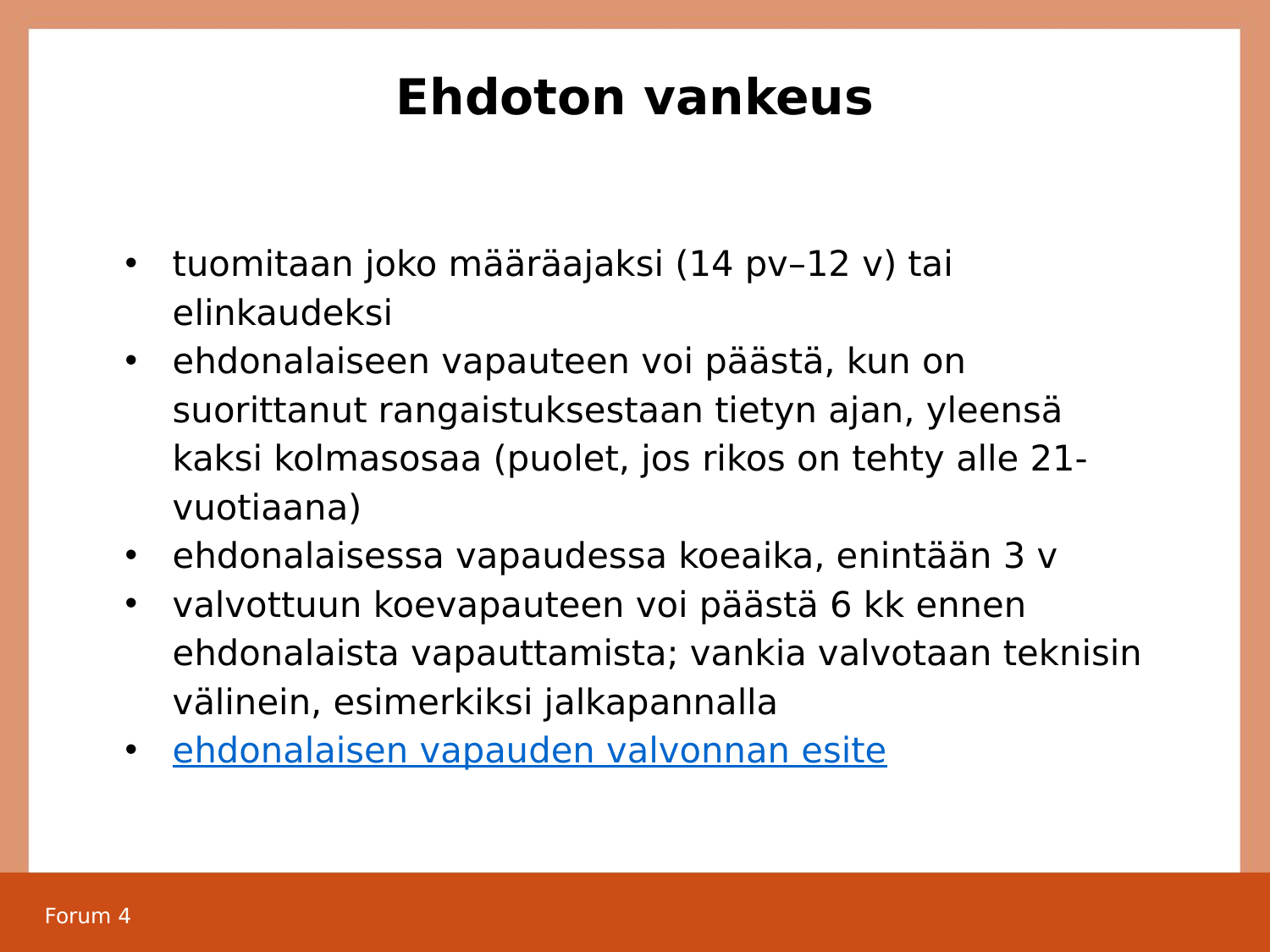

# Ehdoton vankeus
tuomitaan joko määräajaksi (14 pv–12 v) tai elinkaudeksi
ehdonalaiseen vapauteen voi päästä, kun on suorittanut rangaistuksestaan tietyn ajan, yleensä kaksi kolmasosaa (puolet, jos rikos on tehty alle 21-vuotiaana)
ehdonalaisessa vapaudessa koeaika, enintään 3 v
valvottuun koevapauteen voi päästä 6 kk ennen ehdonalaista vapauttamista; vankia valvotaan teknisin välinein, esimerkiksi jalkapannalla
ehdonalaisen vapauden valvonnan esite